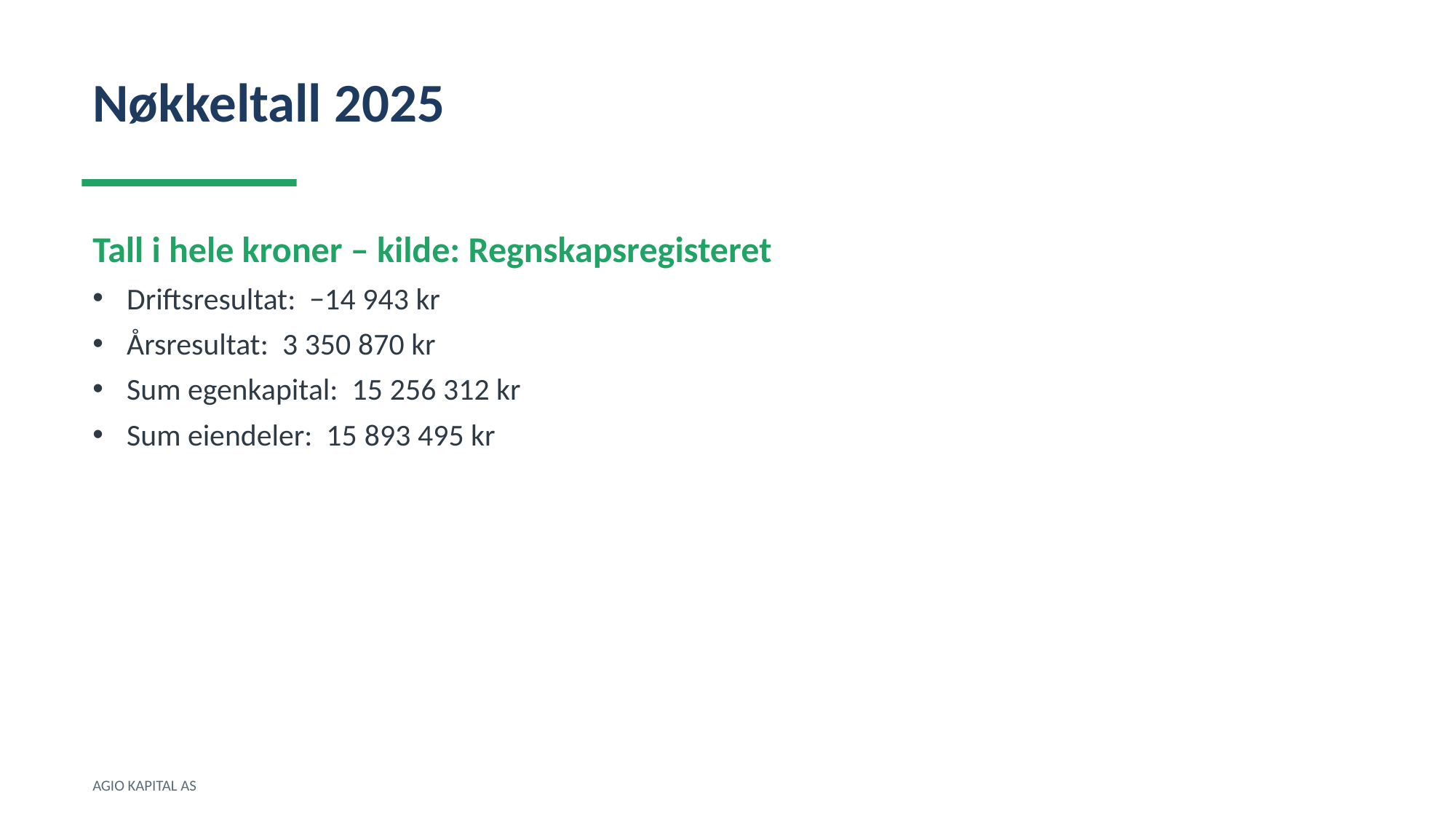

Nøkkeltall 2025

Tall i hele kroner – kilde: Regnskapsregisteret
Driftsresultat:  −14 943 kr
Årsresultat:  3 350 870 kr
Sum egenkapital:  15 256 312 kr
Sum eiendeler:  15 893 495 kr
AGIO KAPITAL AS